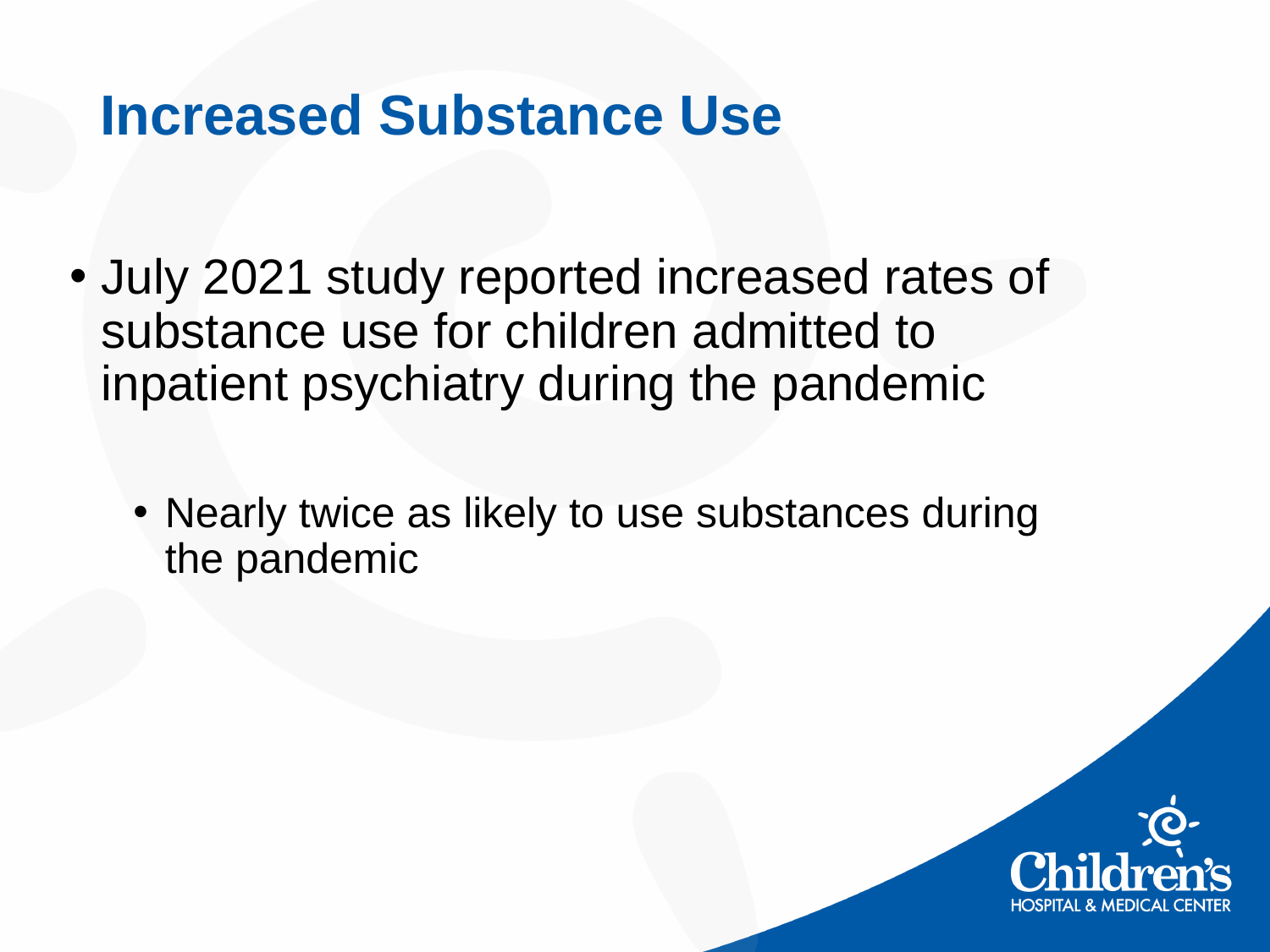

# Increased Substance Use
July 2021 study reported increased rates of substance use for children admitted to inpatient psychiatry during the pandemic

Nearly twice as likely to use substances during the pandemic